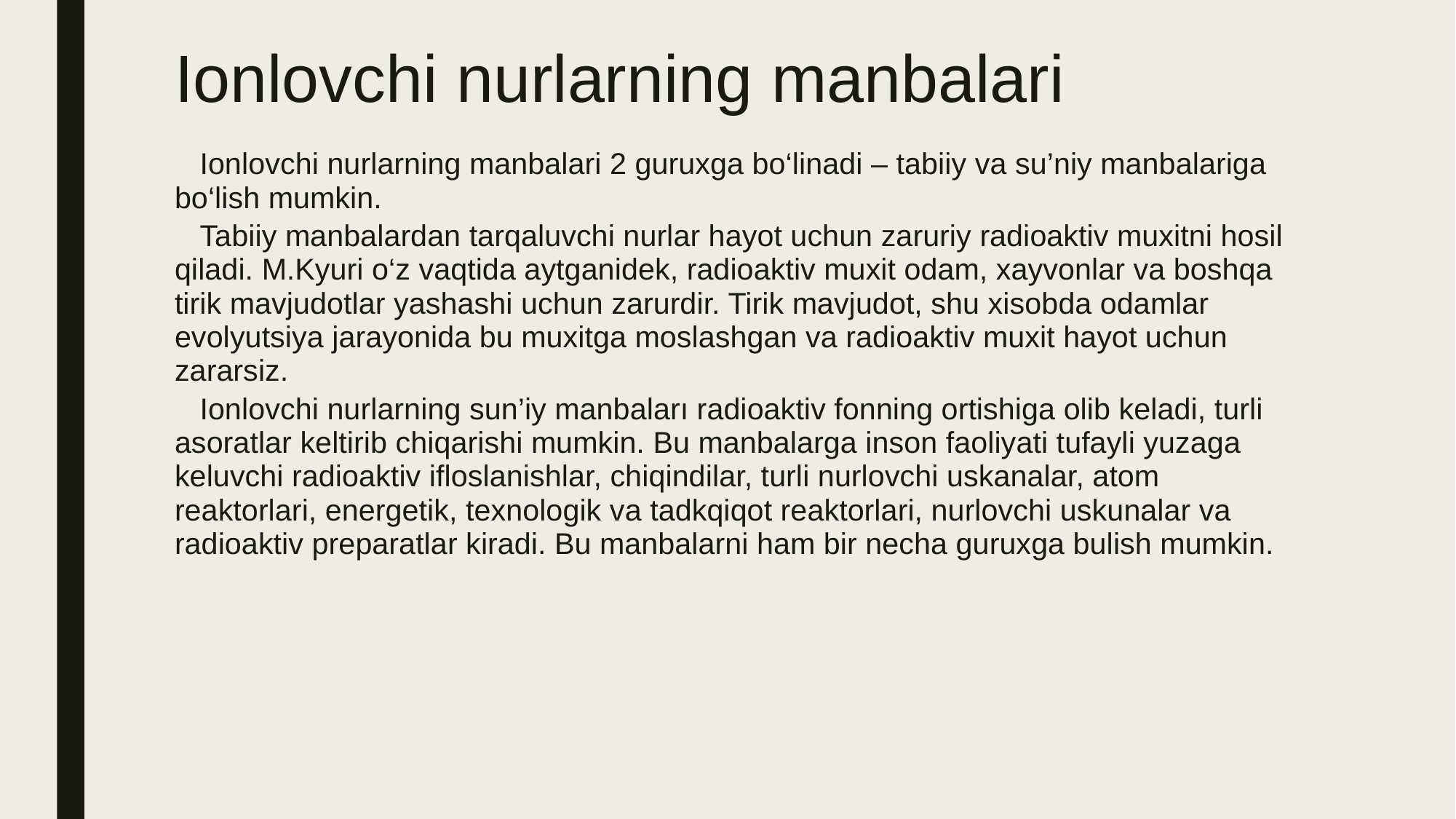

# Ionlovchi nurlarning manbalari
   Ionlovchi nurlarning manbalari 2 guruxga bo‘linadi – tabiiy va su’niy manbalariga bo‘lish mumkin.
   Tabiiy manbalardan tarqaluvchi nurlar hayot uchun zaruriy radioaktiv muxitni hosil qiladi. M.Kyuri o‘z vaqtida aytganidek, radioaktiv muxit odam, xayvonlar va boshqa tirik mavjudotlar yashashi uchun zarurdir. Tirik mavjudot, shu xisobda odamlar evolyutsiya jarayonida bu muxitga moslashgan va radioaktiv muxit hayot uchun zararsiz.
   Ionlovchi nurlarning sun’iy manbaları radioaktiv fonning ortishiga olib keladi, turli asoratlar keltirib chiqarishi mumkin. Bu manbalarga inson faoliyati tufayli yuzaga keluvchi radioaktiv ifloslanishlar, chiqindilar, turli nurlovchi uskanalar, atom reaktorlari, energetik, texnologik va tadkqiqot reaktorlari, nurlovchi uskunalar va radioaktiv preparatlar kiradi. Bu manbalarni ham bir necha guruxga bulish mumkin.